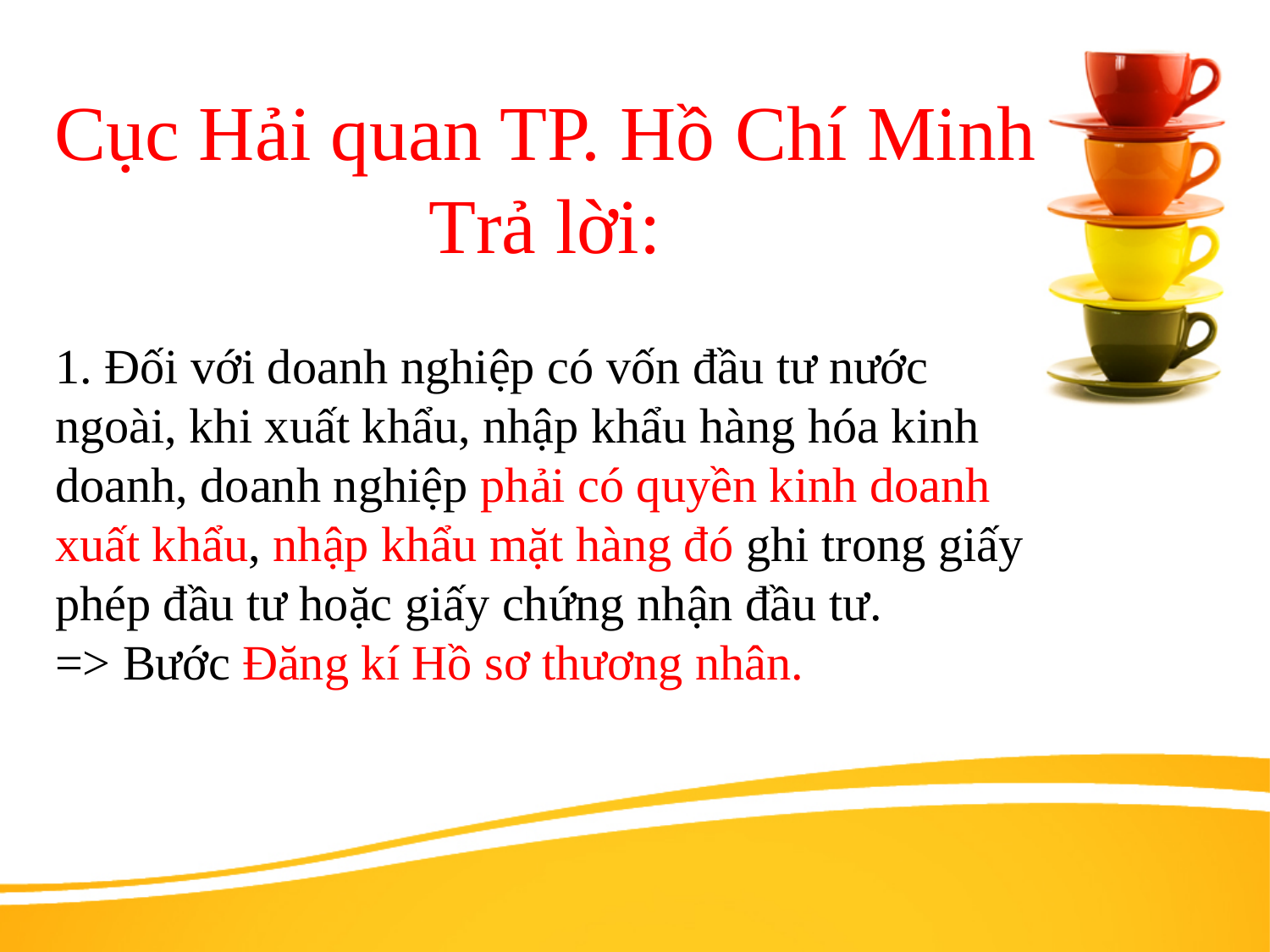

Cục Hải quan TP. Hồ Chí Minh Trả lời:
# 1. Đối với doanh nghiệp có vốn đầu tư nước ngoài, khi xuất khẩu, nhập khẩu hàng hóa kinh doanh, doanh nghiệp phải có quyền kinh doanh xuất khẩu, nhập khẩu mặt hàng đó ghi trong giấy phép đầu tư hoặc giấy chứng nhận đầu tư. => Bước Đăng kí Hồ sơ thương nhân.